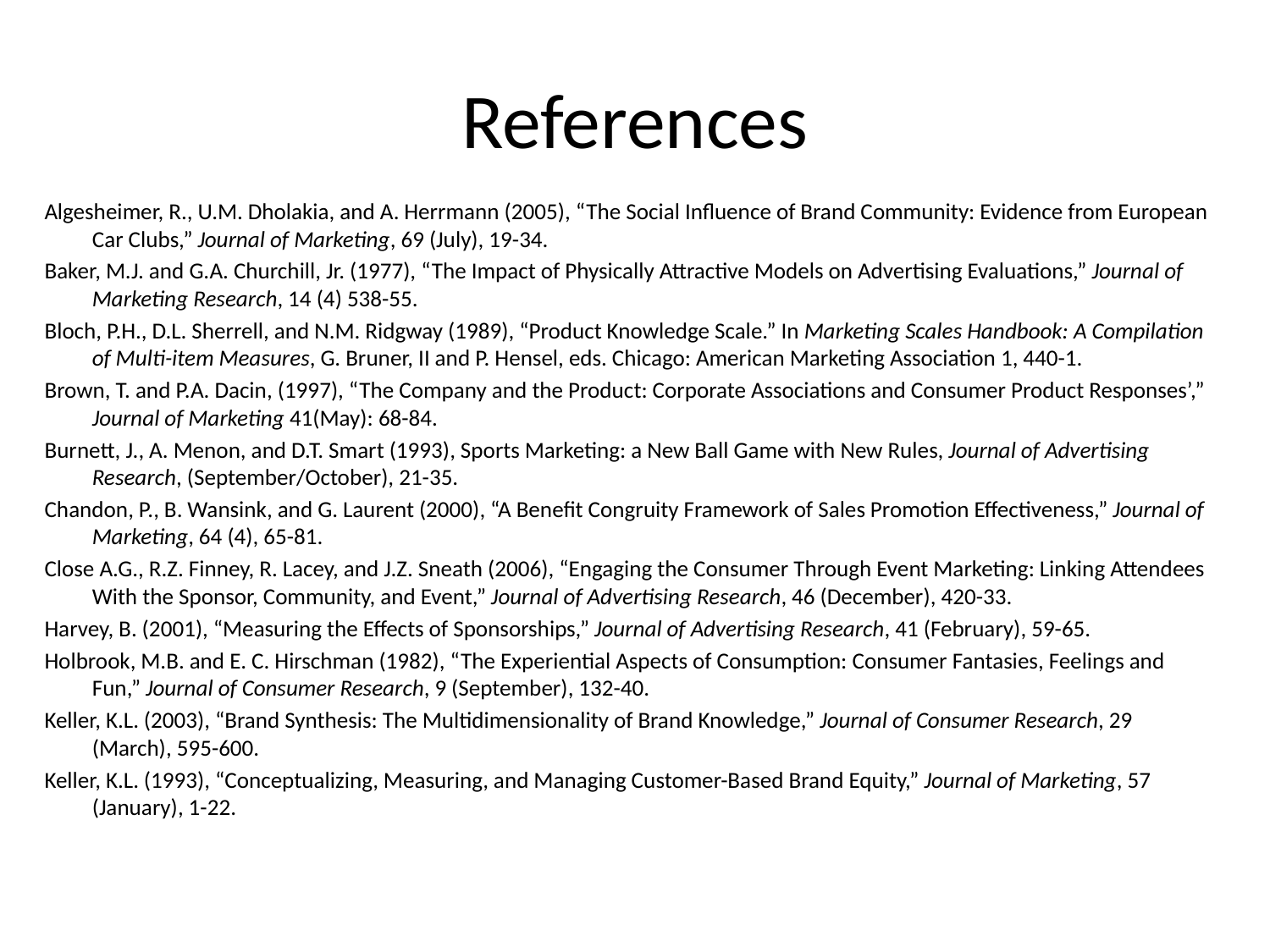

# References
Algesheimer, R., U.M. Dholakia, and A. Herrmann (2005), “The Social Influence of Brand Community: Evidence from European Car Clubs,” Journal of Marketing, 69 (July), 19-34.
Baker, M.J. and G.A. Churchill, Jr. (1977), “The Impact of Physically Attractive Models on Advertising Evaluations,” Journal of Marketing Research, 14 (4) 538-55.
Bloch, P.H., D.L. Sherrell, and N.M. Ridgway (1989), “Product Knowledge Scale.” In Marketing Scales Handbook: A Compilation of Multi-item Measures, G. Bruner, II and P. Hensel, eds. Chicago: American Marketing Association 1, 440-1.
Brown, T. and P.A. Dacin, (1997), “The Company and the Product: Corporate Associations and Consumer Product Responses’,” Journal of Marketing 41(May): 68-84.
Burnett, J., A. Menon, and D.T. Smart (1993), Sports Marketing: a New Ball Game with New Rules, Journal of Advertising Research, (September/October), 21-35.
Chandon, P., B. Wansink, and G. Laurent (2000), “A Benefit Congruity Framework of Sales Promotion Effectiveness,” Journal of Marketing, 64 (4), 65-81.
Close A.G., R.Z. Finney, R. Lacey, and J.Z. Sneath (2006), “Engaging the Consumer Through Event Marketing: Linking Attendees With the Sponsor, Community, and Event,” Journal of Advertising Research, 46 (December), 420-33.
Harvey, B. (2001), “Measuring the Effects of Sponsorships,” Journal of Advertising Research, 41 (February), 59-65.
Holbrook, M.B. and E. C. Hirschman (1982), “The Experiential Aspects of Consumption: Consumer Fantasies, Feelings and Fun,” Journal of Consumer Research, 9 (September), 132-40.
Keller, K.L. (2003), “Brand Synthesis: The Multidimensionality of Brand Knowledge,” Journal of Consumer Research, 29 (March), 595-600.
Keller, K.L. (1993), “Conceptualizing, Measuring, and Managing Customer-Based Brand Equity,” Journal of Marketing, 57 (January), 1-22.